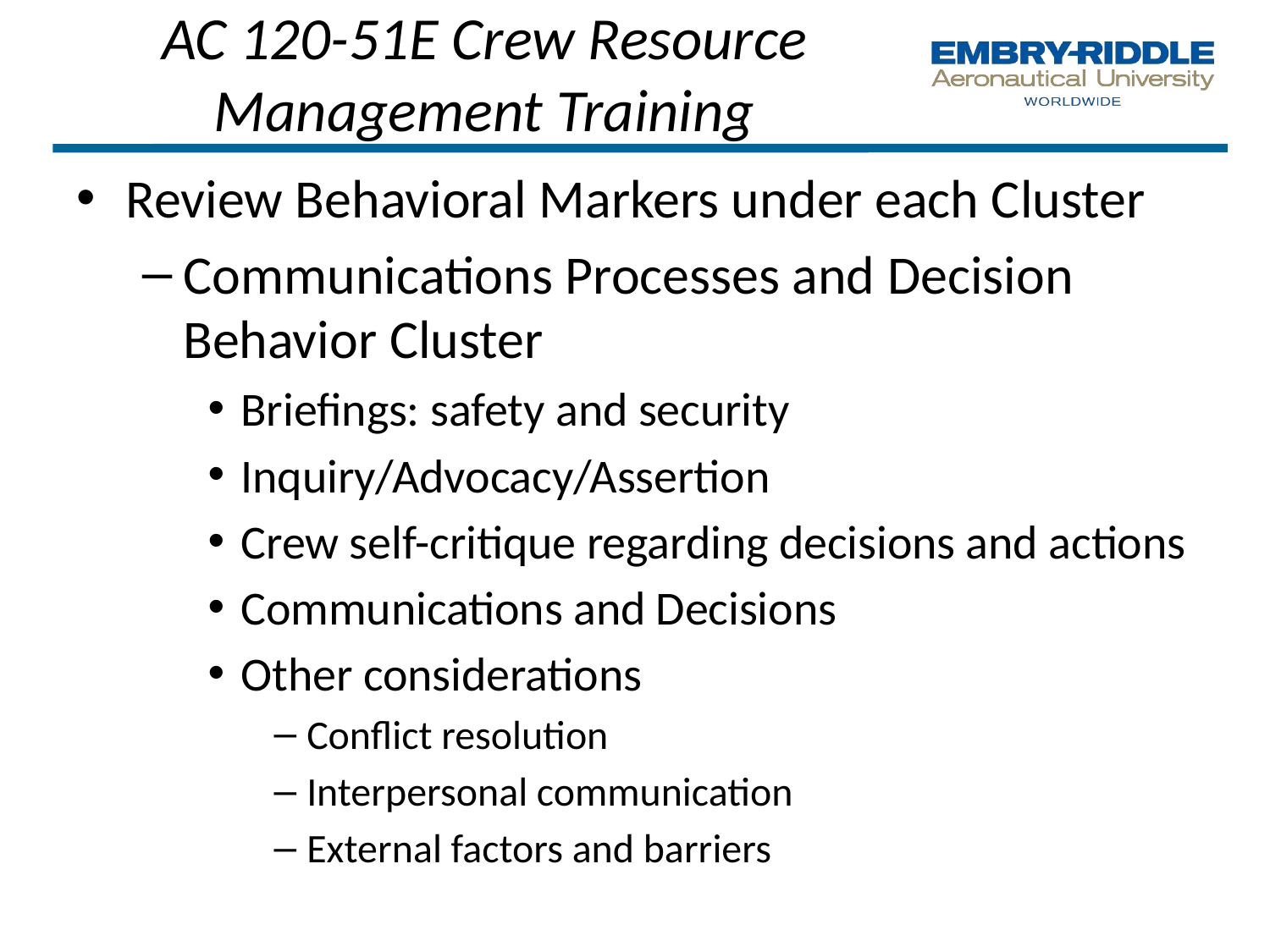

AC 120-51E Crew Resource Management Training
Review Behavioral Markers under each Cluster
Communications Processes and Decision Behavior Cluster
Briefings: safety and security
Inquiry/Advocacy/Assertion
Crew self-critique regarding decisions and actions
Communications and Decisions
Other considerations
Conflict resolution
Interpersonal communication
External factors and barriers